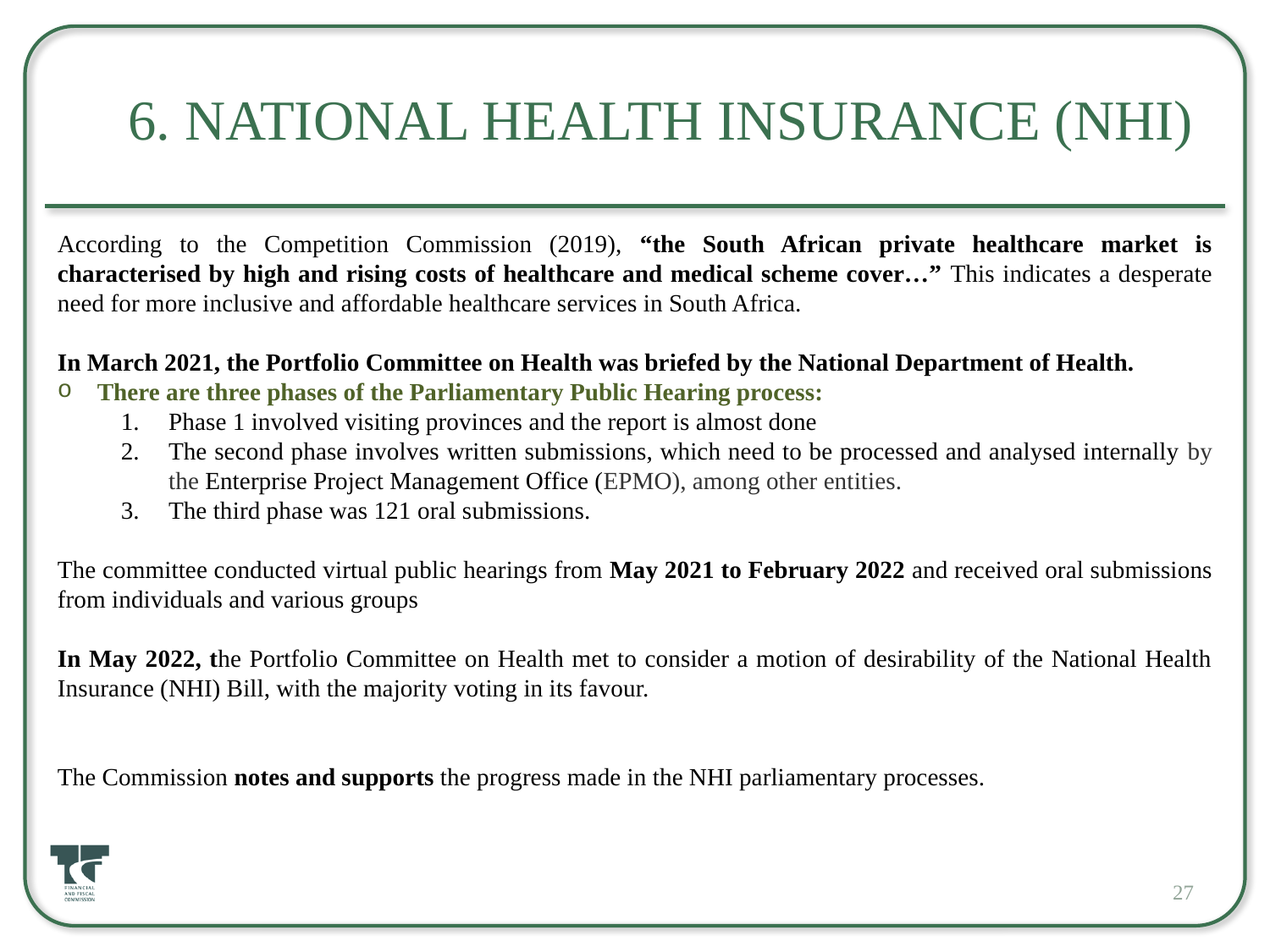

# 6. National Health Insurance (NHI)
According to the Competition Commission (2019), “the South African private healthcare market is characterised by high and rising costs of healthcare and medical scheme cover…” This indicates a desperate need for more inclusive and affordable healthcare services in South Africa.

In March 2021, the Portfolio Committee on Health was briefed by the National Department of Health.
There are three phases of the Parliamentary Public Hearing process:
Phase 1 involved visiting provinces and the report is almost done
The second phase involves written submissions, which need to be processed and analysed internally by the Enterprise Project Management Office (EPMO), among other entities.
The third phase was 121 oral submissions.

The committee conducted virtual public hearings from May 2021 to February 2022 and received oral submissions from individuals and various groups

In May 2022, the Portfolio Committee on Health met to consider a motion of desirability of the National Health Insurance (NHI) Bill, with the majority voting in its favour.

The Commission notes and supports the progress made in the NHI parliamentary processes.

27